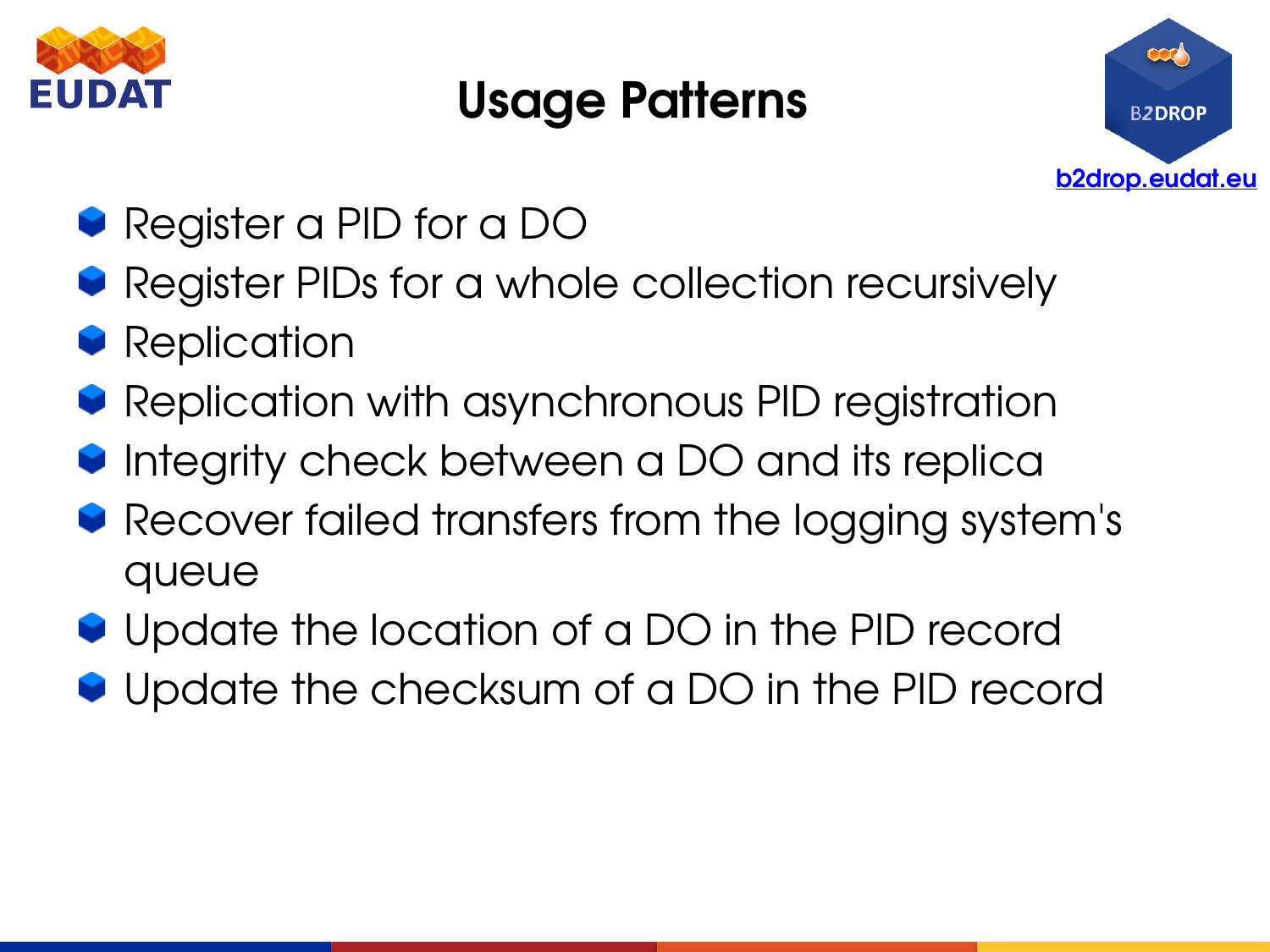

# Usage Patterns
Register a PID for a DO
Register PIDs for a whole collection recursively
Replication
Replication with asynchronous PID registration
Integrity check between a DO and its replica
Recover failed transfers from the logging system's queue
Update the location of a DO in the PID record
Update the checksum of a DO in the PID record